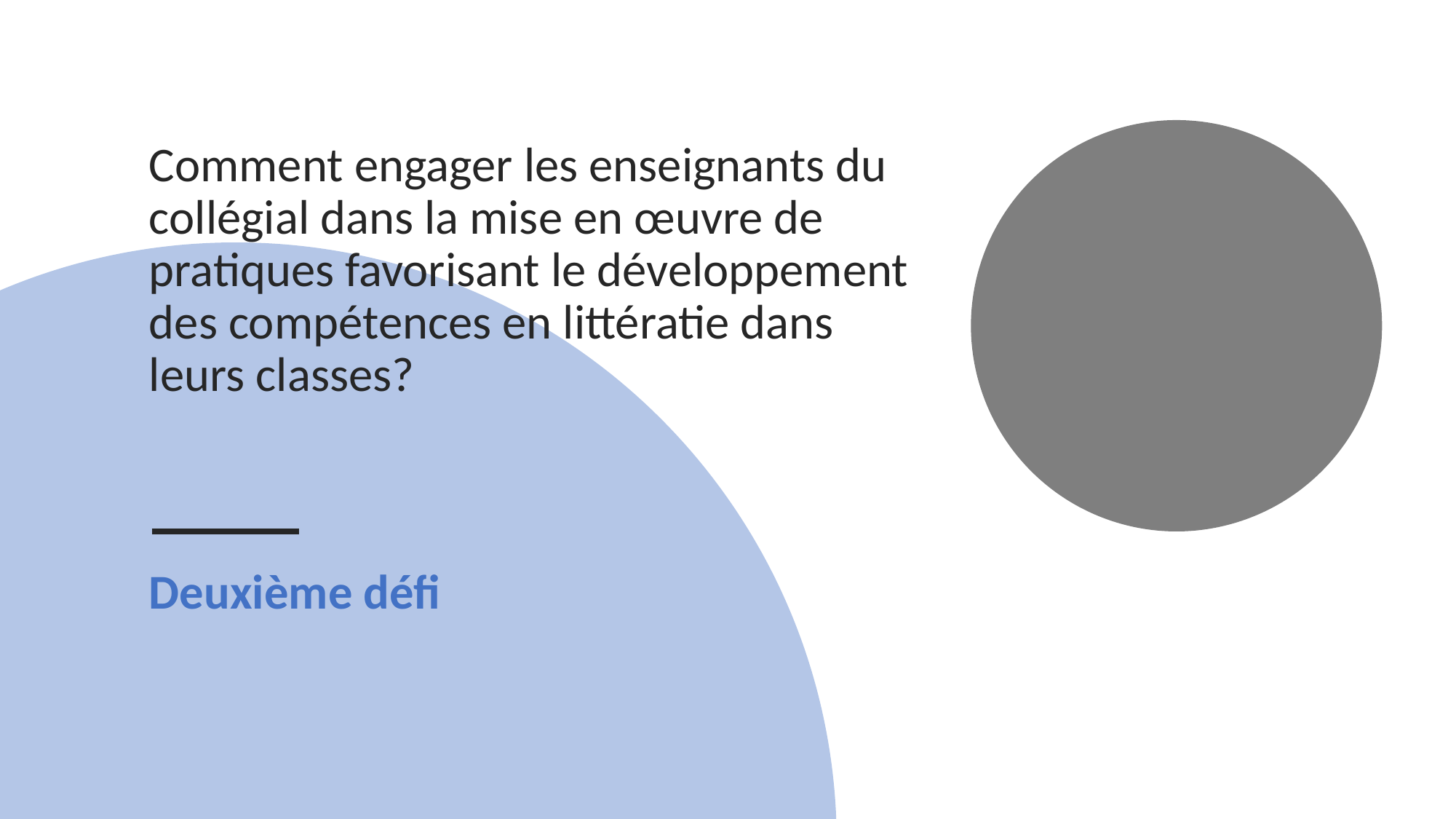

# Comment engager les enseignants du collégial dans la mise en œuvre de pratiques favorisant le développement des compétences en littératie dans leurs classes?

Deuxième défi